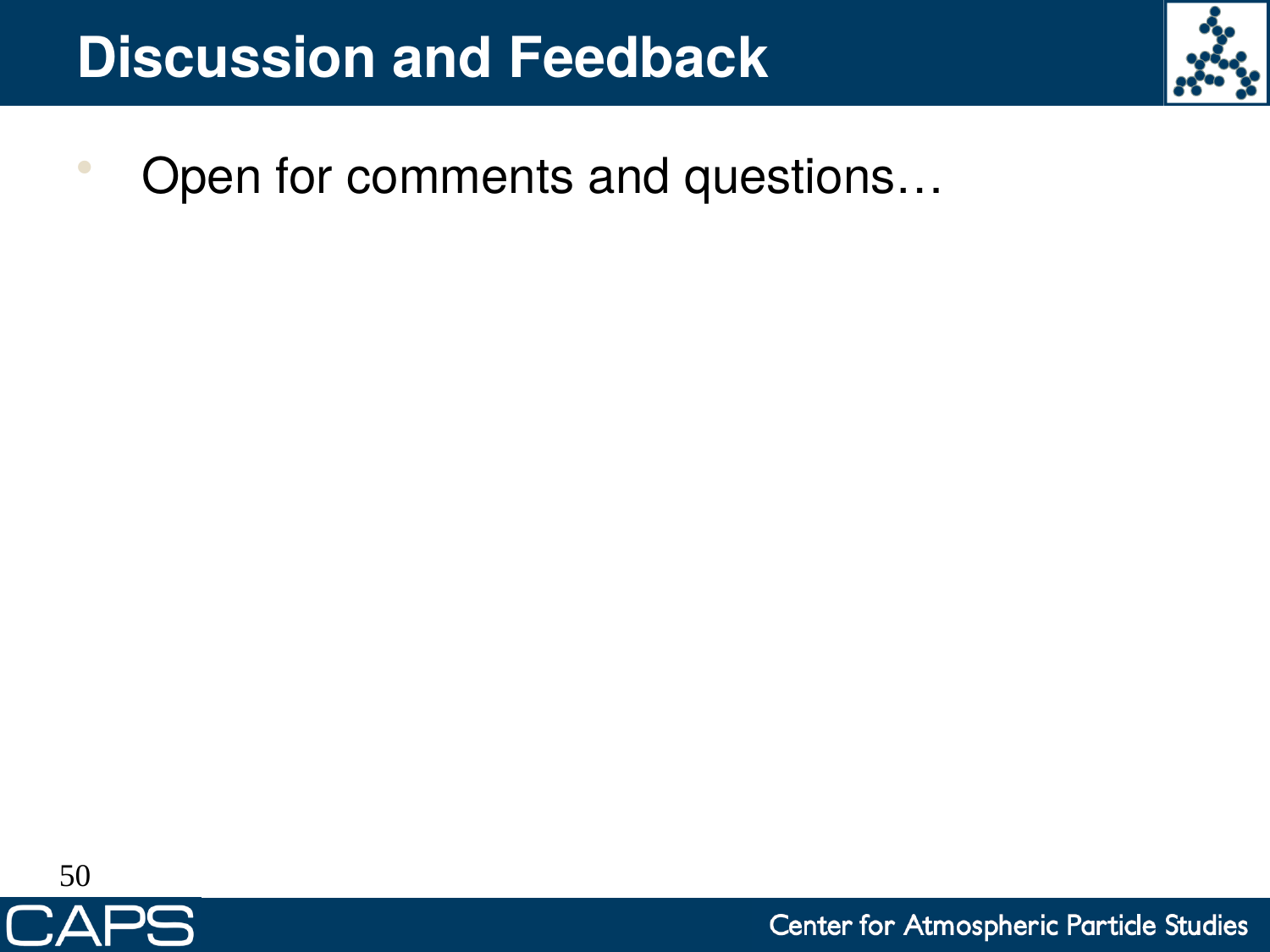

# Discussion and Feedback
Open for comments and questions…